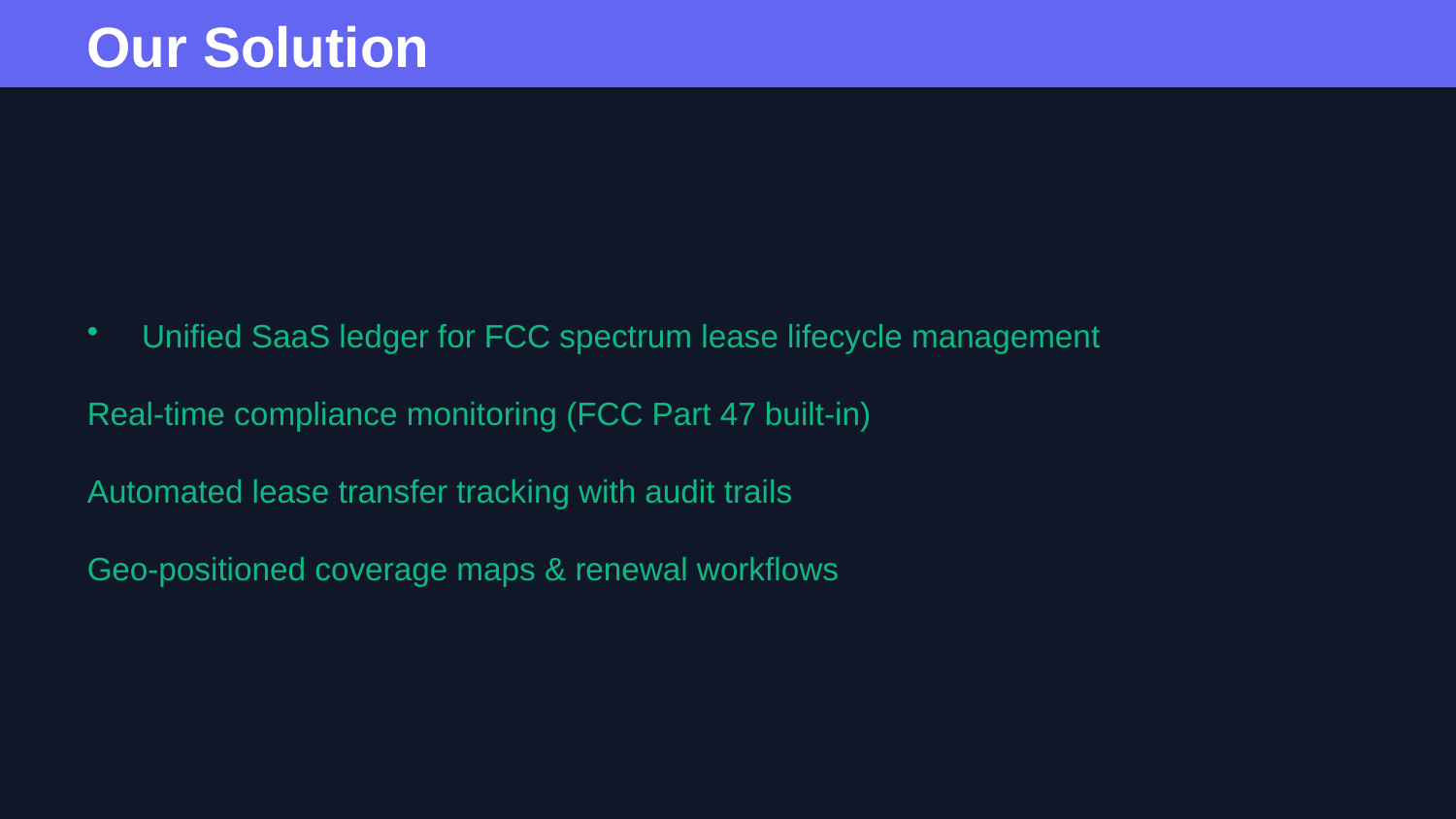

Our Solution
Unified SaaS ledger for FCC spectrum lease lifecycle management

Real-time compliance monitoring (FCC Part 47 built-in)

Automated lease transfer tracking with audit trails

Geo-positioned coverage maps & renewal workflows